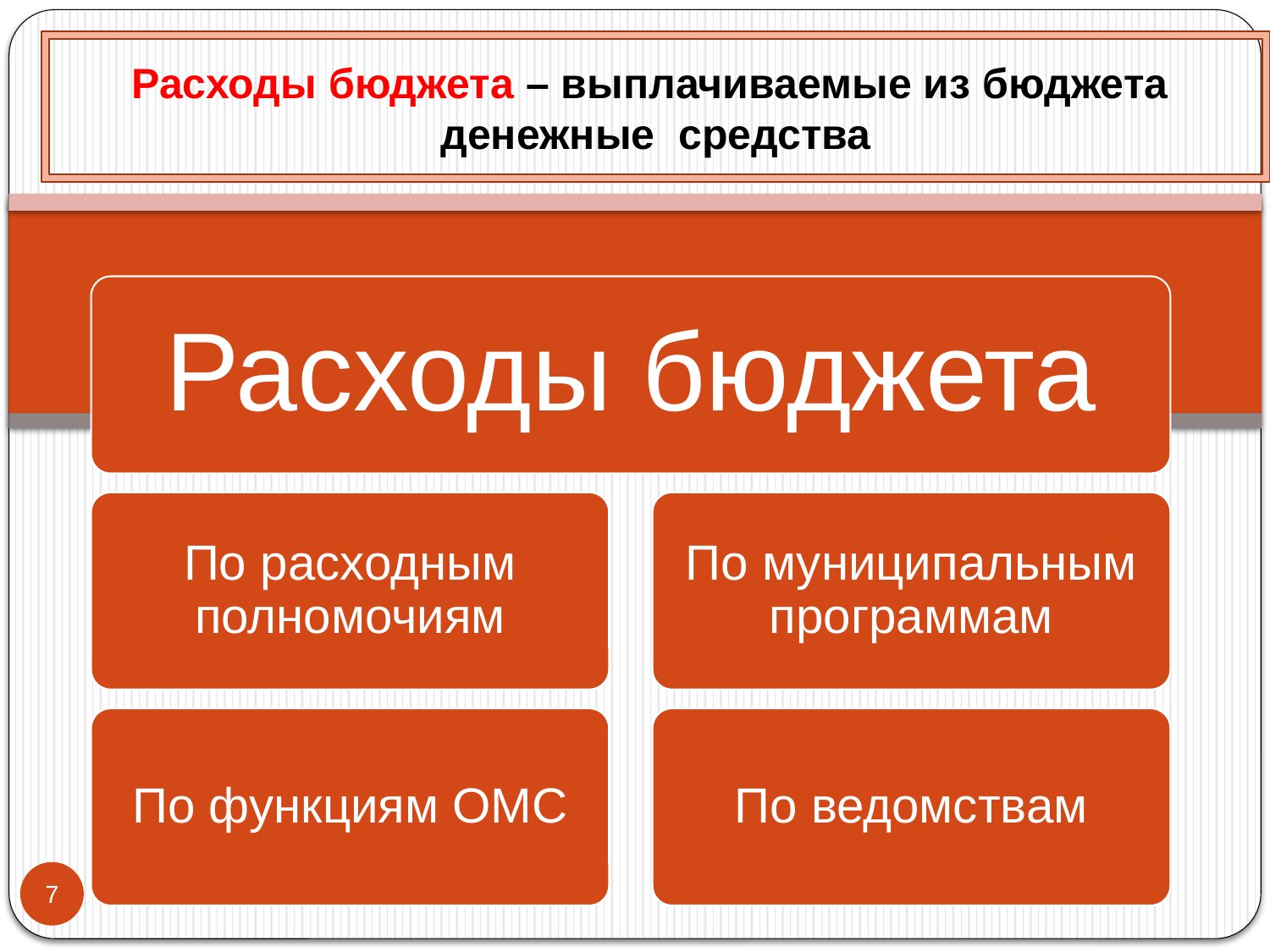

Расходы бюджета – выплачиваемые из бюджета  денежные  средства
Расходы бюджета
По расходным полномочиям
По функциям ОМС
По муниципальным программам
По ведомствам
7